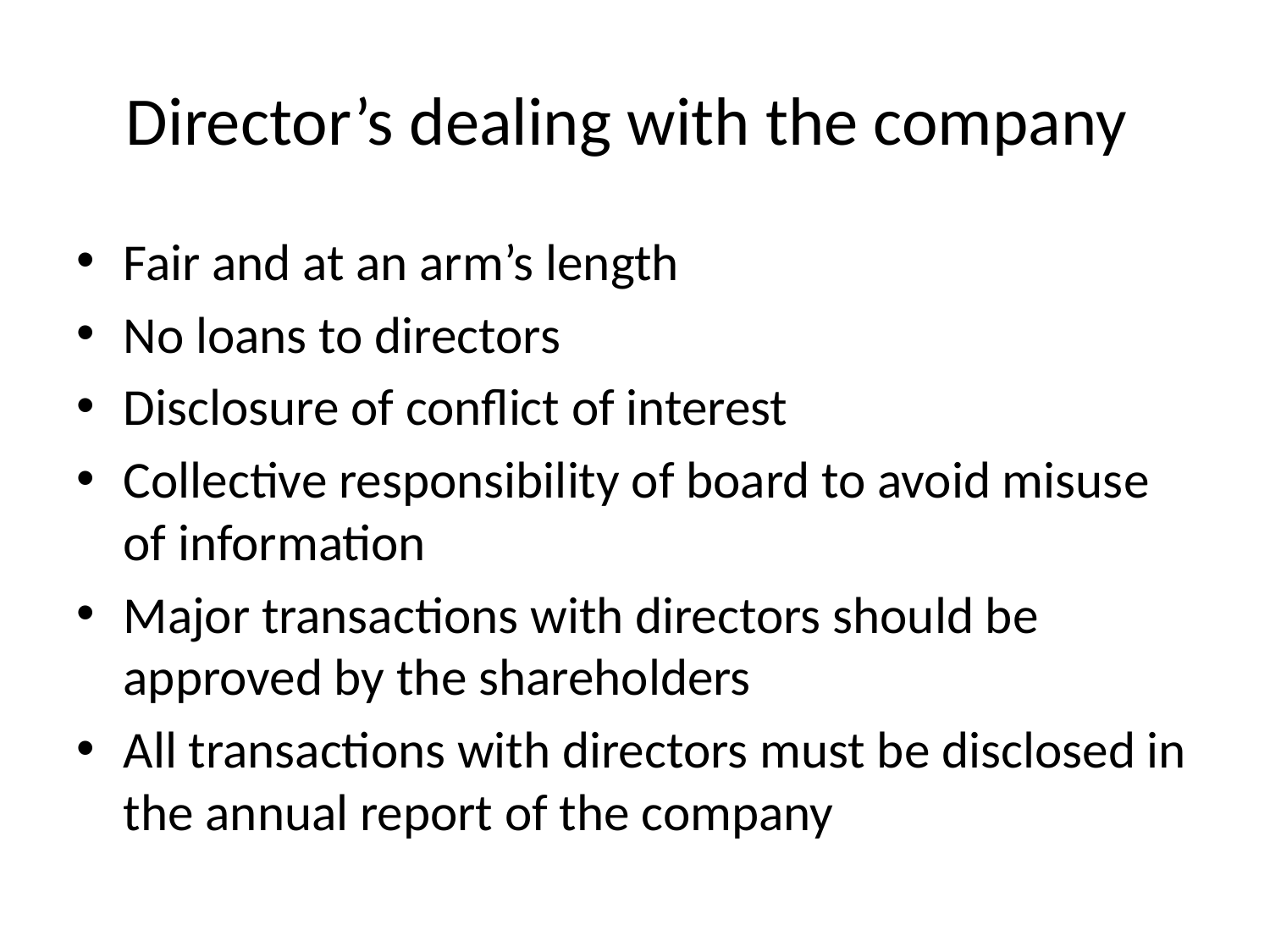

# Director’s dealing with the company
Fair and at an arm’s length
No loans to directors
Disclosure of conflict of interest
Collective responsibility of board to avoid misuse of information
Major transactions with directors should be approved by the shareholders
All transactions with directors must be disclosed in the annual report of the company